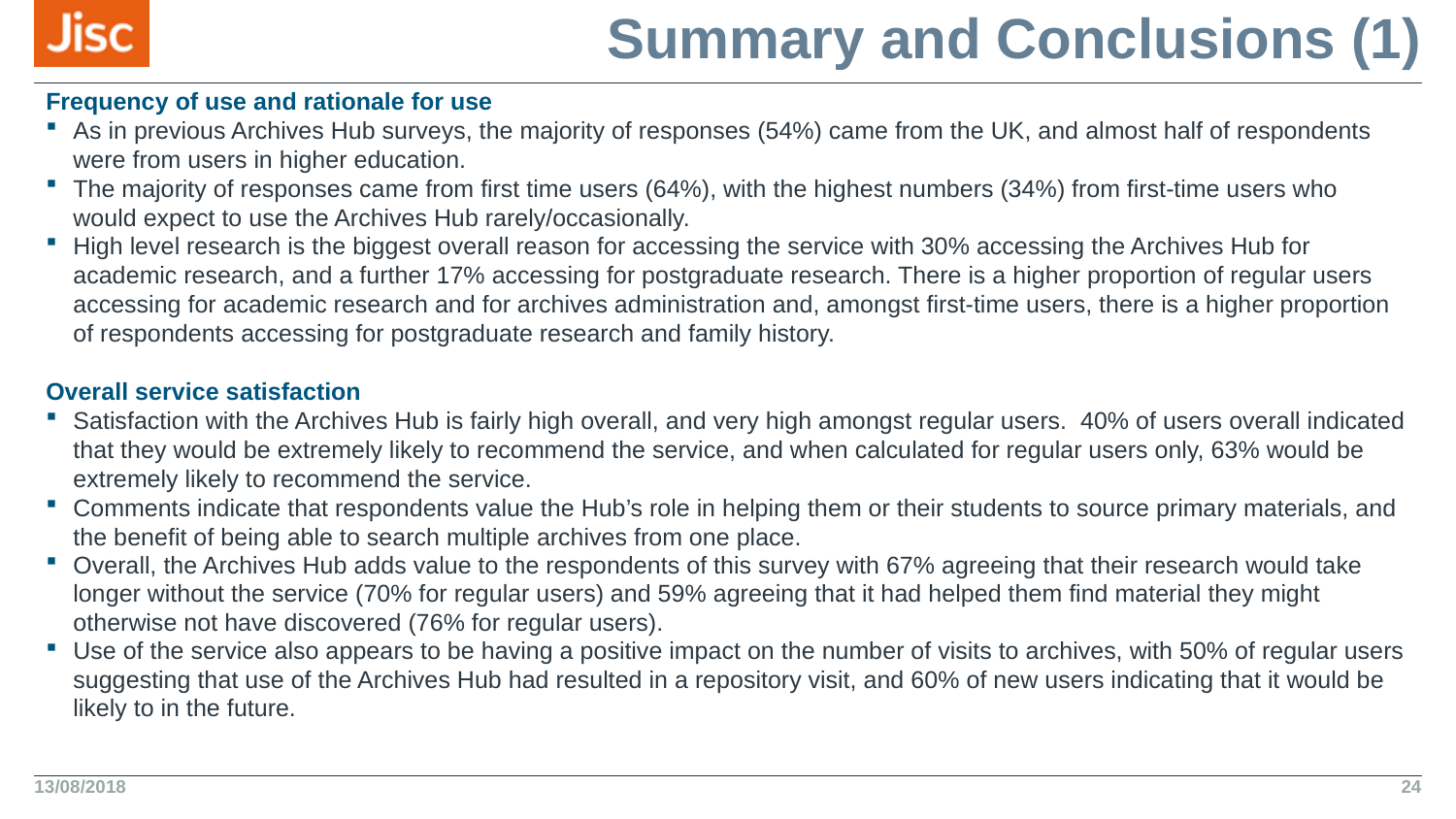

# Summary and Conclusions (1)
Frequency of use and rationale for use
As in previous Archives Hub surveys, the majority of responses (54%) came from the UK, and almost half of respondents were from users in higher education.
The majority of responses came from first time users (64%), with the highest numbers (34%) from first-time users who would expect to use the Archives Hub rarely/occasionally.
High level research is the biggest overall reason for accessing the service with 30% accessing the Archives Hub for academic research, and a further 17% accessing for postgraduate research. There is a higher proportion of regular users accessing for academic research and for archives administration and, amongst first-time users, there is a higher proportion of respondents accessing for postgraduate research and family history.

Overall service satisfaction
Satisfaction with the Archives Hub is fairly high overall, and very high amongst regular users.  40% of users overall indicated that they would be extremely likely to recommend the service, and when calculated for regular users only, 63% would be extremely likely to recommend the service.
Comments indicate that respondents value the Hub’s role in helping them or their students to source primary materials, and the benefit of being able to search multiple archives from one place.
Overall, the Archives Hub adds value to the respondents of this survey with 67% agreeing that their research would take longer without the service (70% for regular users) and 59% agreeing that it had helped them find material they might otherwise not have discovered (76% for regular users).
Use of the service also appears to be having a positive impact on the number of visits to archives, with 50% of regular users suggesting that use of the Archives Hub had resulted in a repository visit, and 60% of new users indicating that it would be likely to in the future.
13/08/2018
24